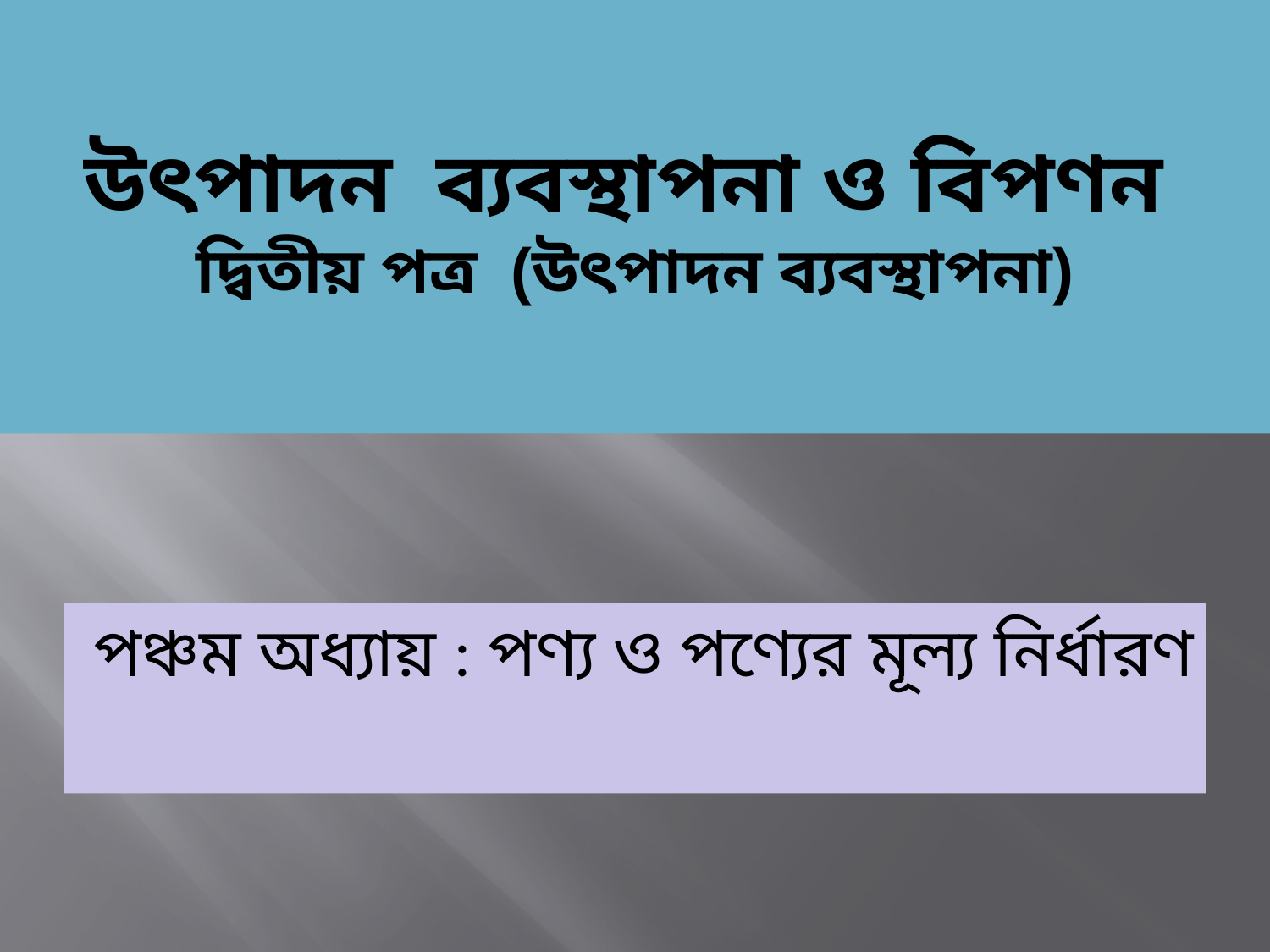

# উৎপাদন  ব্যবস্থাপনা ও বিপণন দ্বিতীয় পত্র  (উৎপাদন ব্যবস্থাপনা)
পঞ্চম অধ্যায় : পণ্য ও পণ্যের মূল্য নির্ধারণ